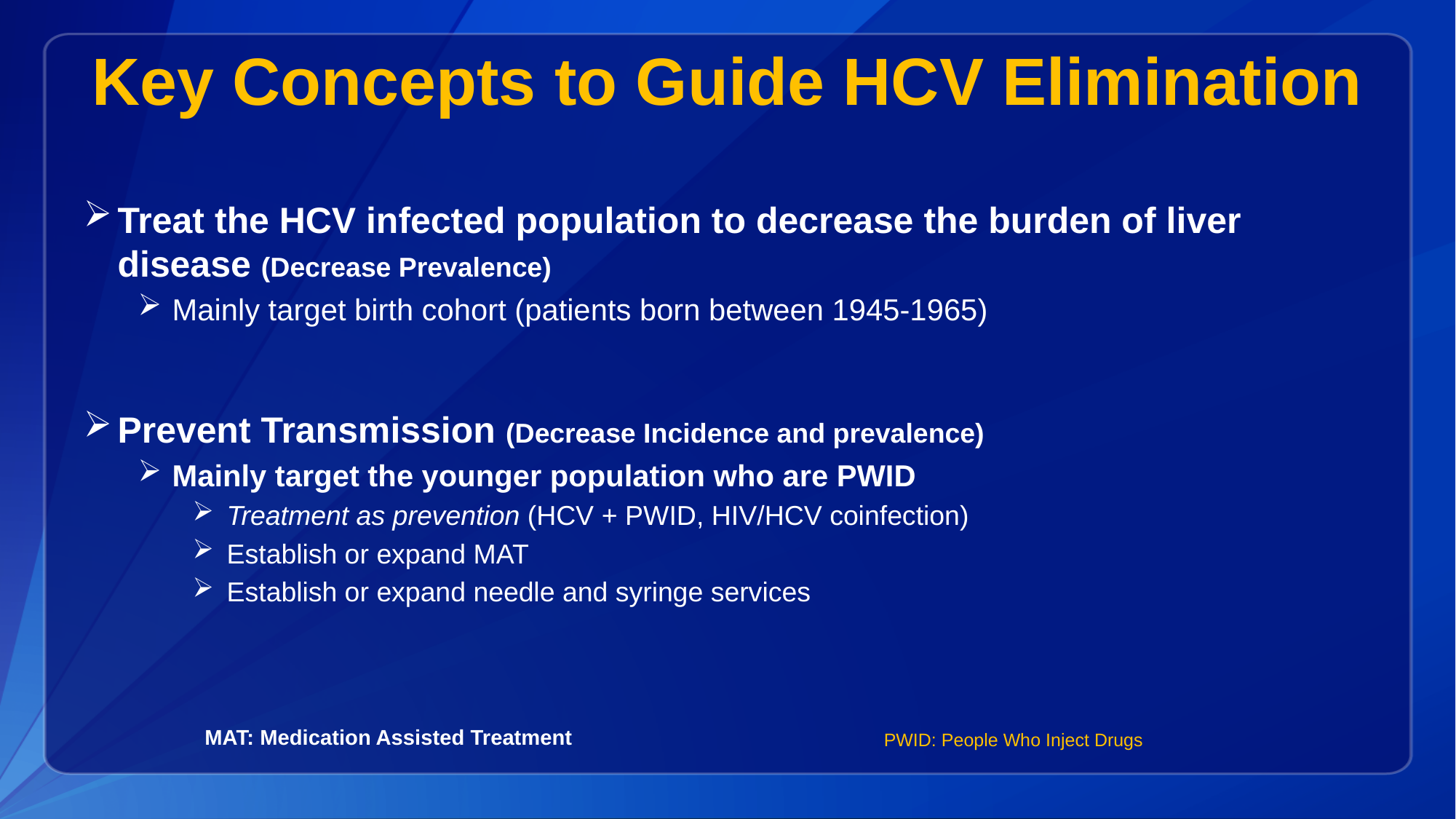

# Key Concepts to Guide HCV Elimination
Treat the HCV infected population to decrease the burden of liver disease (Decrease Prevalence)
Mainly target birth cohort (patients born between 1945-1965)
Prevent Transmission (Decrease Incidence and prevalence)
Mainly target the younger population who are PWID
Treatment as prevention (HCV + PWID, HIV/HCV coinfection)
Establish or expand MAT
Establish or expand needle and syringe services
MAT: Medication Assisted Treatment
PWID: People Who Inject Drugs